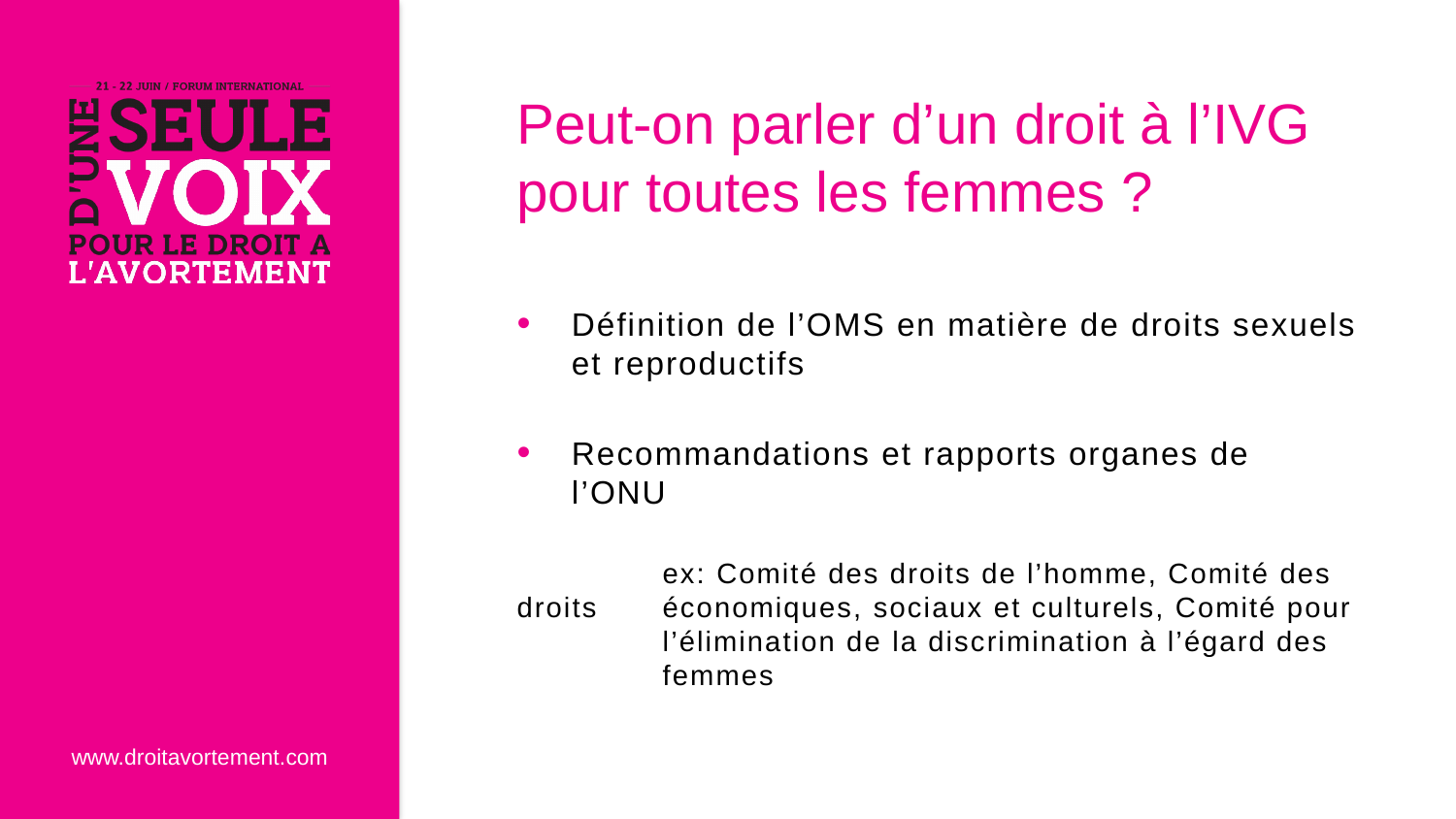

# Peut-on parler d’un droit à l’IVG pour toutes les femmes ?

Définition de l’OMS en matière de droits sexuels et reproductifs

Recommandations et rapports organes de l’ONU

	ex: Comité des droits de l’homme, Comité des droits 	économiques, sociaux et culturels, Comité pour 	l’élimination de la discrimination à l’égard des 	femmes